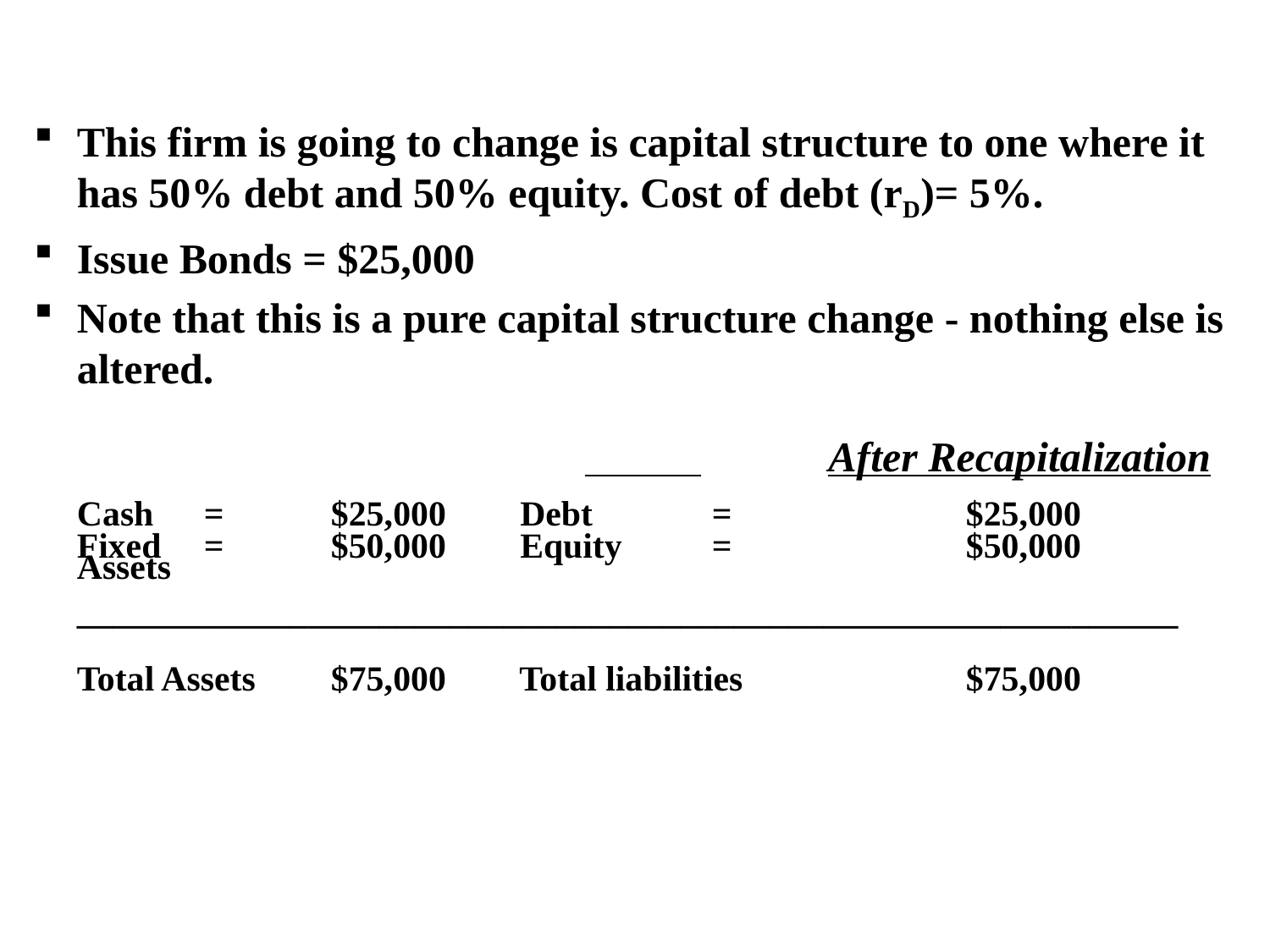

This firm is going to change is capital structure to one where it has 50% debt and 50% equity. Cost of debt (rD)= 5%.
Issue Bonds = $25,000
Note that this is a pure capital structure change - nothing else is altered.

					                       After Recapitalization
	Cash	=	$25,000	       Debt	=		$25,000
	Fixed	=	$50,000	       Equity	=		$50,000
	Assets
	______________________________________________________________

	Total Assets	$75,000	       Total liabilities		$75,000